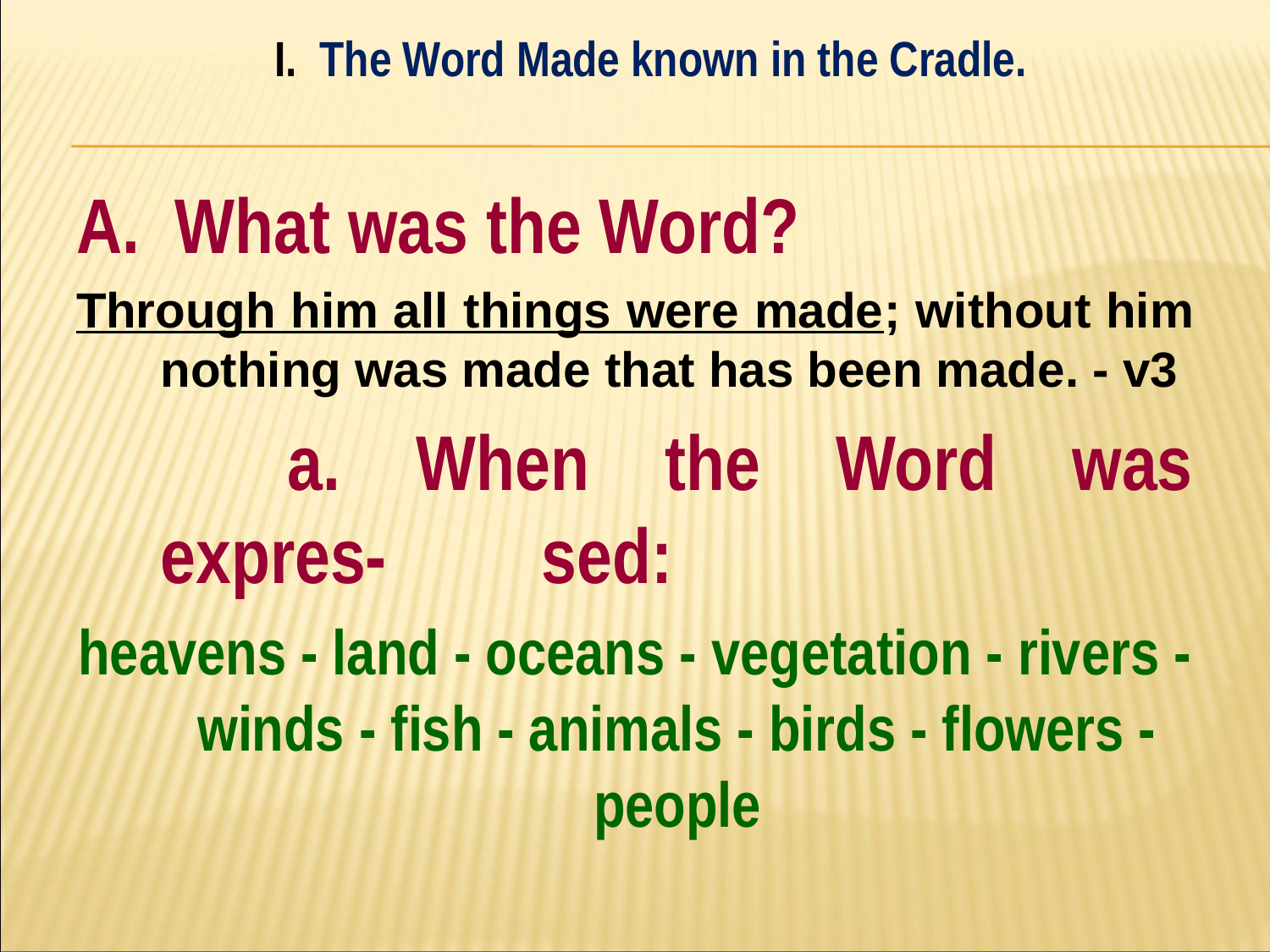

I.  The Word Made known in the Cradle.
#
A.  What was the Word?
Through him all things were made; without him nothing was made that has been made. - v3
		a. When the Word was expres-		sed:
heavens - land - oceans - vegetation - rivers - winds - fish - animals - birds - flowers - people